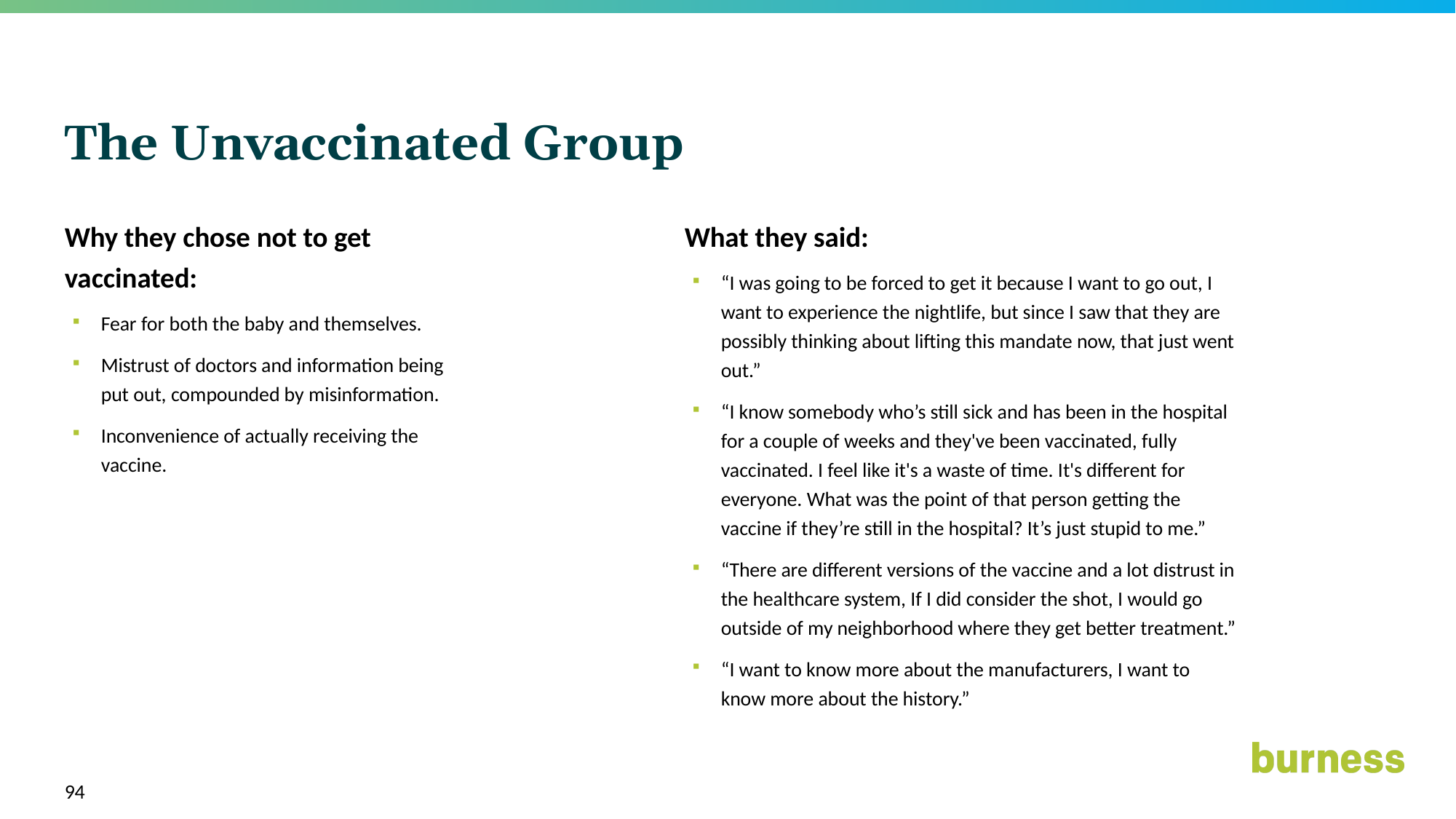

# The Unvaccinated Group
Why they chose not to get vaccinated:
Fear for both the baby and themselves.
Mistrust of doctors and information being put out, compounded by misinformation.
Inconvenience of actually receiving the vaccine.
What they said:
“I was going to be forced to get it because I want to go out, I want to experience the nightlife, but since I saw that they are possibly thinking about lifting this mandate now, that just went out.”
“I know somebody who’s still sick and has been in the hospital for a couple of weeks and they've been vaccinated, fully vaccinated. I feel like it's a waste of time. It's different for everyone. What was the point of that person getting the vaccine if they’re still in the hospital? It’s just stupid to me.”
“There are different versions of the vaccine and a lot distrust in the healthcare system, If I did consider the shot, I would go outside of my neighborhood where they get better treatment.”
“I want to know more about the manufacturers, I want to know more about the history.”
94